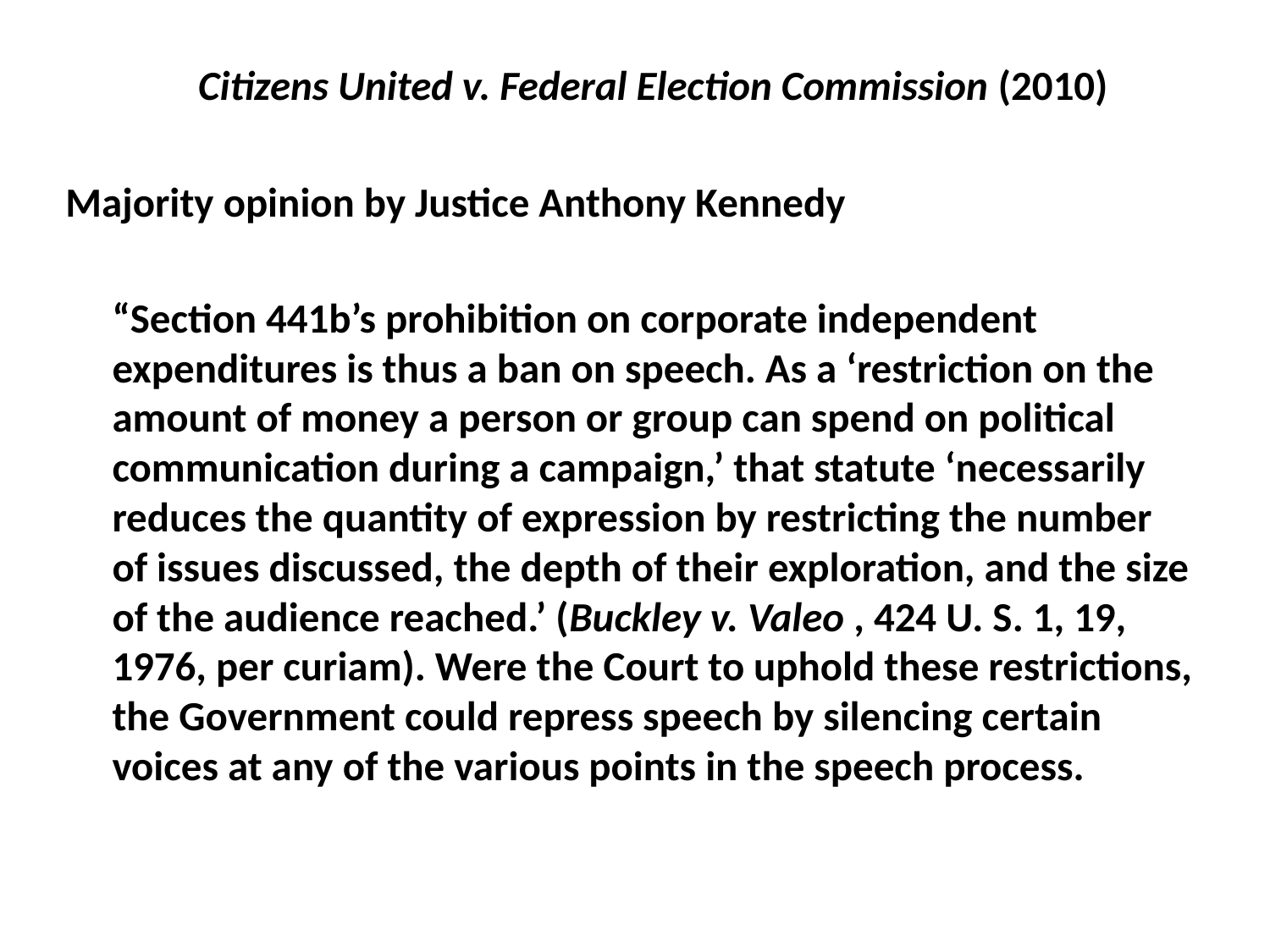

#
	Citizens United v. Federal Election Commission (2010)

Majority opinion by Justice Anthony Kennedy

		“Section 441b’s prohibition on corporate independent expenditures is thus a ban on speech. As a ‘restriction on the amount of money a person or group can spend on political communication during a campaign,’ that statute ‘necessarily reduces the quantity of expression by restricting the number of issues discussed, the depth of their exploration, and the size of the audience reached.’ (Buckley v. Valeo , 424 U. S. 1, 19, 1976, per curiam). Were the Court to uphold these restrictions, the Government could repress speech by silencing certain voices at any of the various points in the speech process.